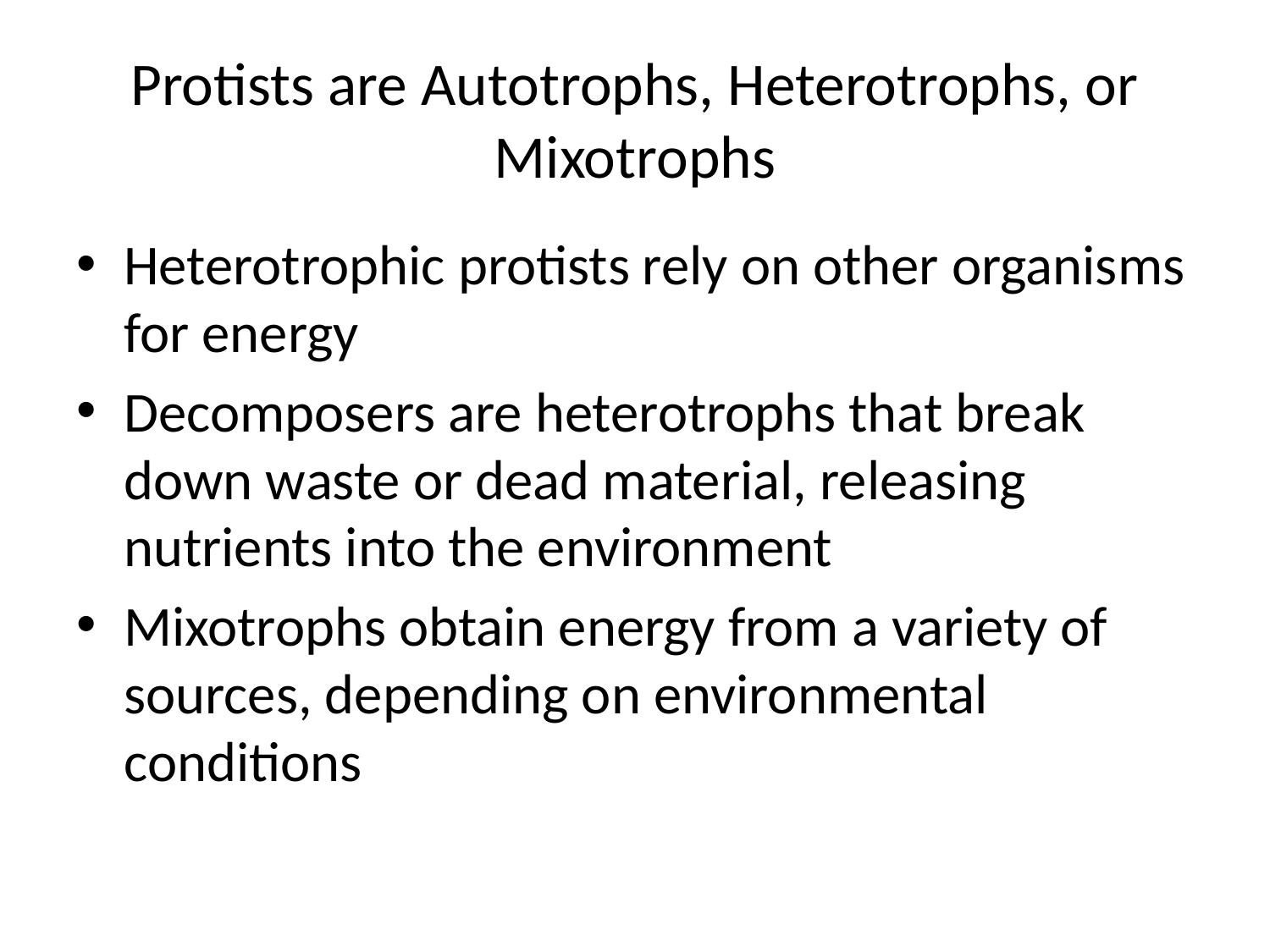

# Protists are Autotrophs, Heterotrophs, or Mixotrophs
Heterotrophic protists rely on other organisms for energy
Decomposers are heterotrophs that break down waste or dead material, releasing nutrients into the environment
Mixotrophs obtain energy from a variety of sources, depending on environmental conditions